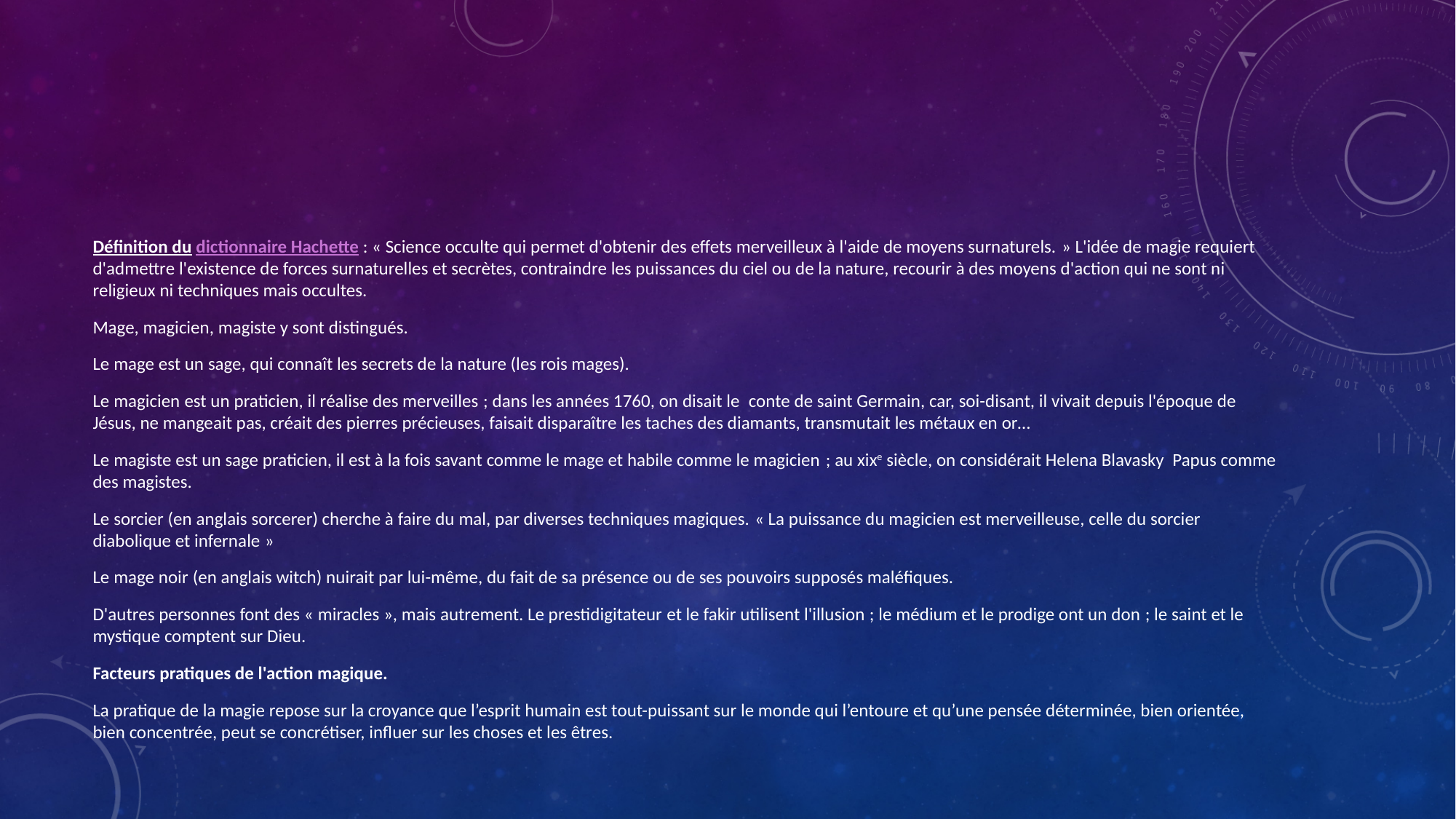

Définition du dictionnaire Hachette : « Science occulte qui permet d'obtenir des effets merveilleux à l'aide de moyens surnaturels. » L'idée de magie requiert d'admettre l'existence de forces surnaturelles et secrètes, contraindre les puissances du ciel ou de la nature, recourir à des moyens d'action qui ne sont ni religieux ni techniques mais occultes.
Mage, magicien, magiste y sont distingués.
Le mage est un sage, qui connaît les secrets de la nature (les rois mages).
Le magicien est un praticien, il réalise des merveilles ; dans les années 1760, on disait le  conte de saint Germain, car, soi-disant, il vivait depuis l'époque de Jésus, ne mangeait pas, créait des pierres précieuses, faisait disparaître les taches des diamants, transmutait les métaux en or…
Le magiste est un sage praticien, il est à la fois savant comme le mage et habile comme le magicien ; au xixe siècle, on considérait Helena Blavasky  Papus comme des magistes.
Le sorcier (en anglais sorcerer) cherche à faire du mal, par diverses techniques magiques. « La puissance du magicien est merveilleuse, celle du sorcier diabolique et infernale »
Le mage noir (en anglais witch) nuirait par lui-même, du fait de sa présence ou de ses pouvoirs supposés maléfiques.
D'autres personnes font des « miracles », mais autrement. Le prestidigitateur et le fakir utilisent l'illusion ; le médium et le prodige ont un don ; le saint et le mystique comptent sur Dieu.
Facteurs pratiques de l'action magique.
La pratique de la magie repose sur la croyance que l’esprit humain est tout-puissant sur le monde qui l’entoure et qu’une pensée déterminée, bien orientée, bien concentrée, peut se concrétiser, influer sur les choses et les êtres.